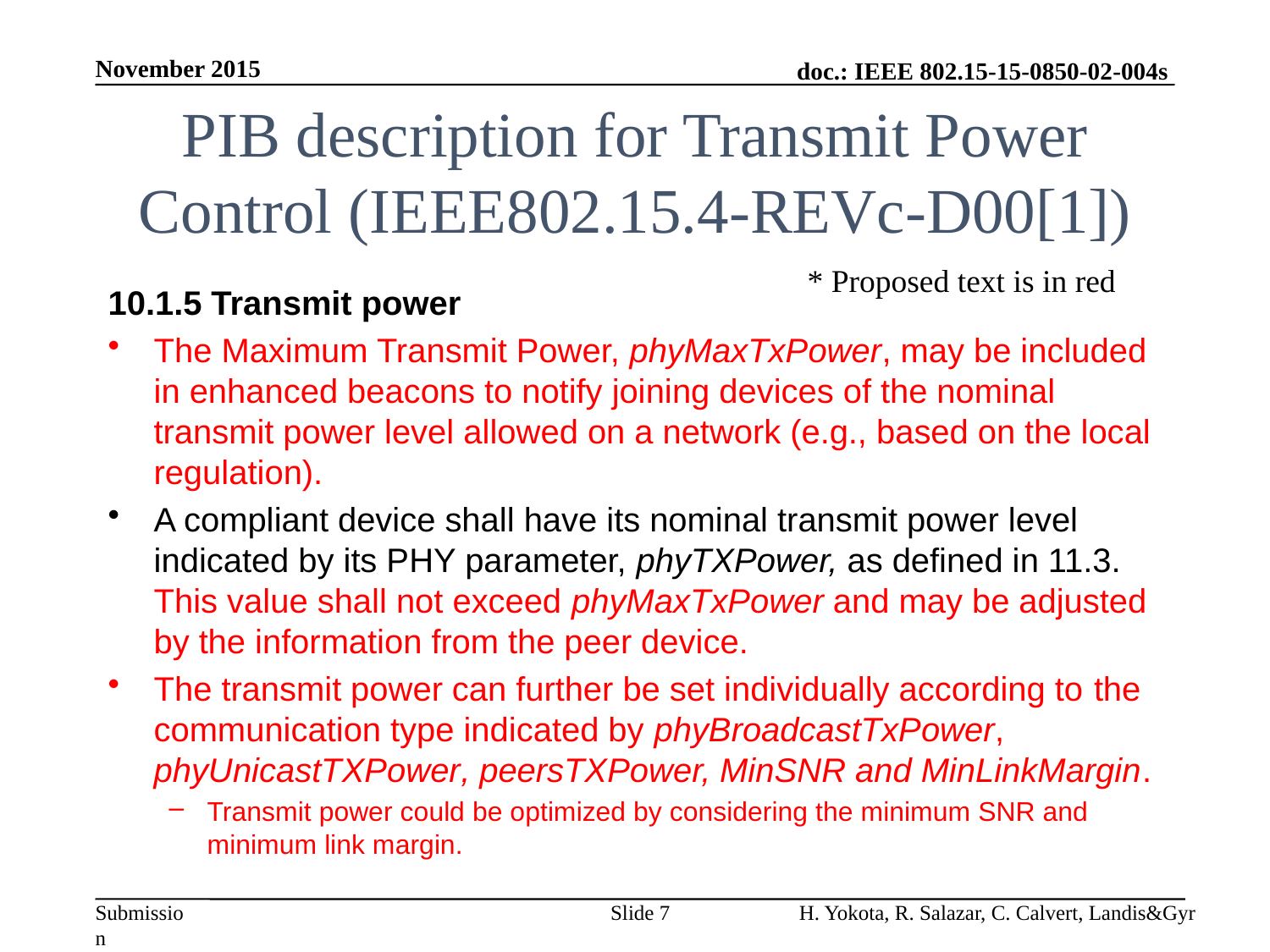

November 2015
# PIB description for Transmit Power Control (IEEE802.15.4-REVc-D00[1])
* Proposed text is in red
10.1.5 Transmit power
The Maximum Transmit Power, phyMaxTxPower, may be included in enhanced beacons to notify joining devices of the nominal transmit power level allowed on a network (e.g., based on the local regulation).
A compliant device shall have its nominal transmit power level indicated by its PHY parameter, phyTXPower, as defined in 11.3. This value shall not exceed phyMaxTxPower and may be adjusted by the information from the peer device.
The transmit power can further be set individually according to the communication type indicated by phyBroadcastTxPower, phyUnicastTXPower, peersTXPower, MinSNR and MinLinkMargin.
Transmit power could be optimized by considering the minimum SNR and minimum link margin.
Slide 7
H. Yokota, R. Salazar, C. Calvert, Landis&Gyr